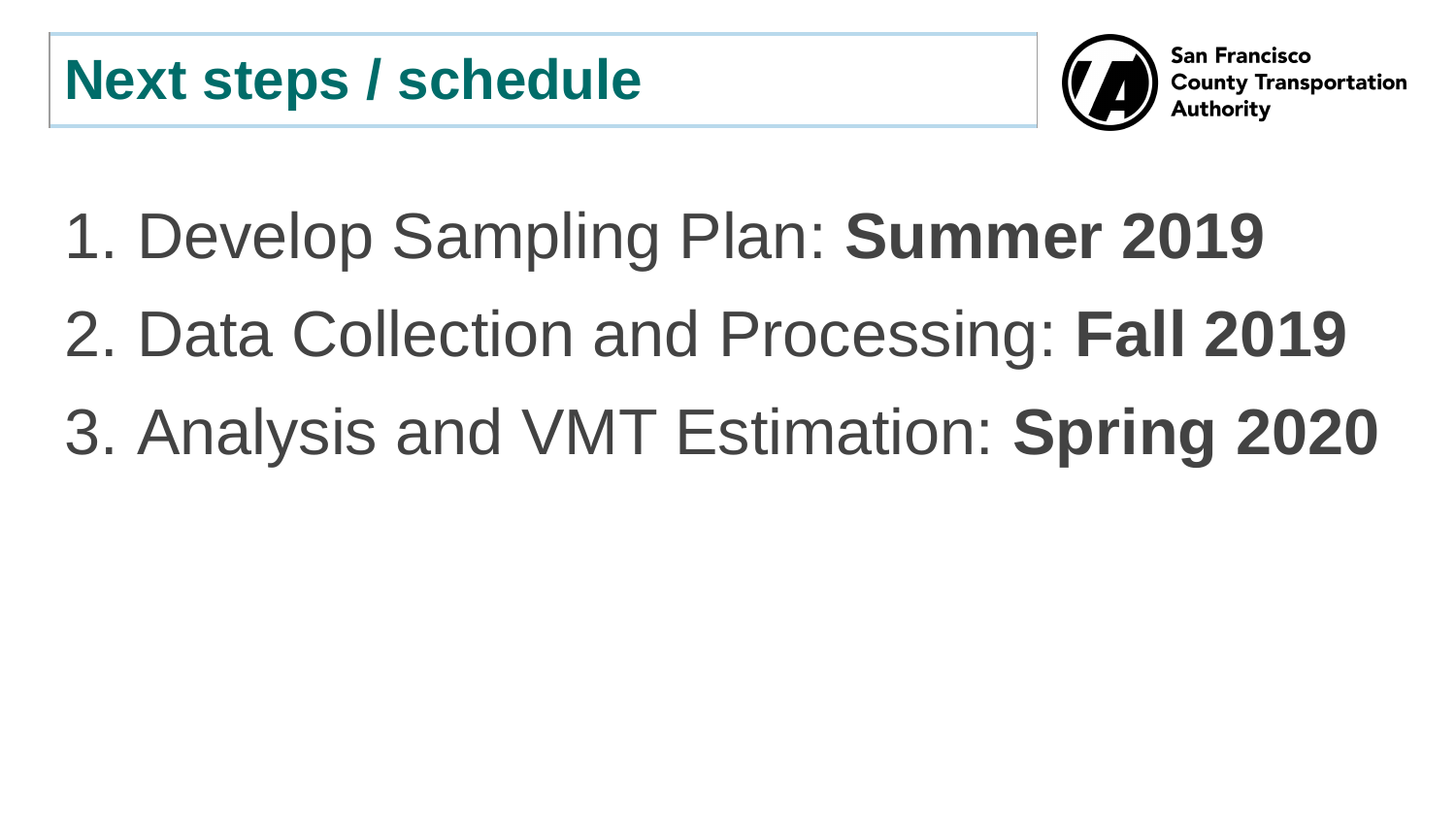

| Next steps / schedule |
| --- |
Develop Sampling Plan: Summer 2019
Data Collection and Processing: Fall 2019
Analysis and VMT Estimation: Spring 2020